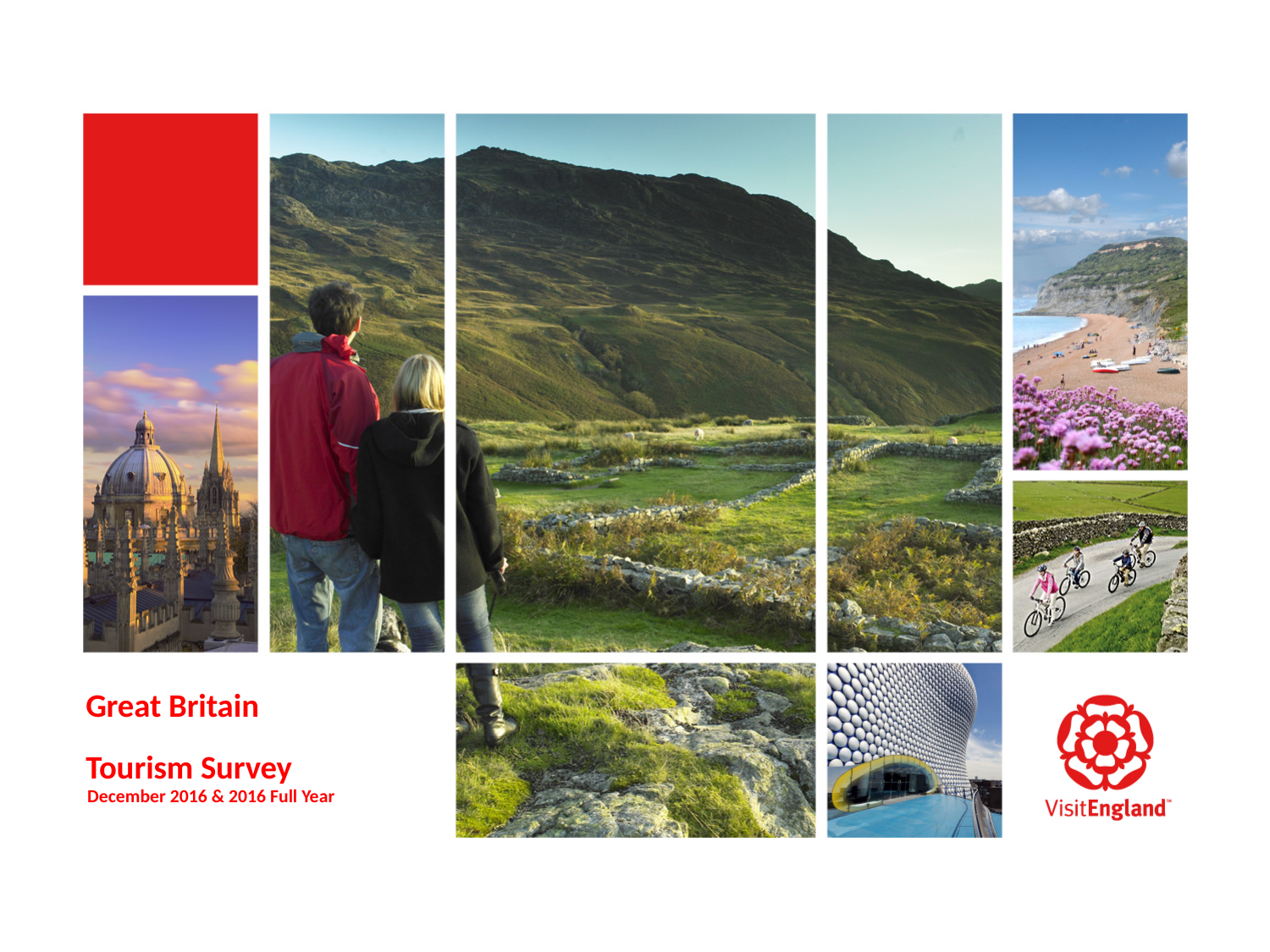

Great Britain
Tourism Survey
December 2016 & 2016 Full Year